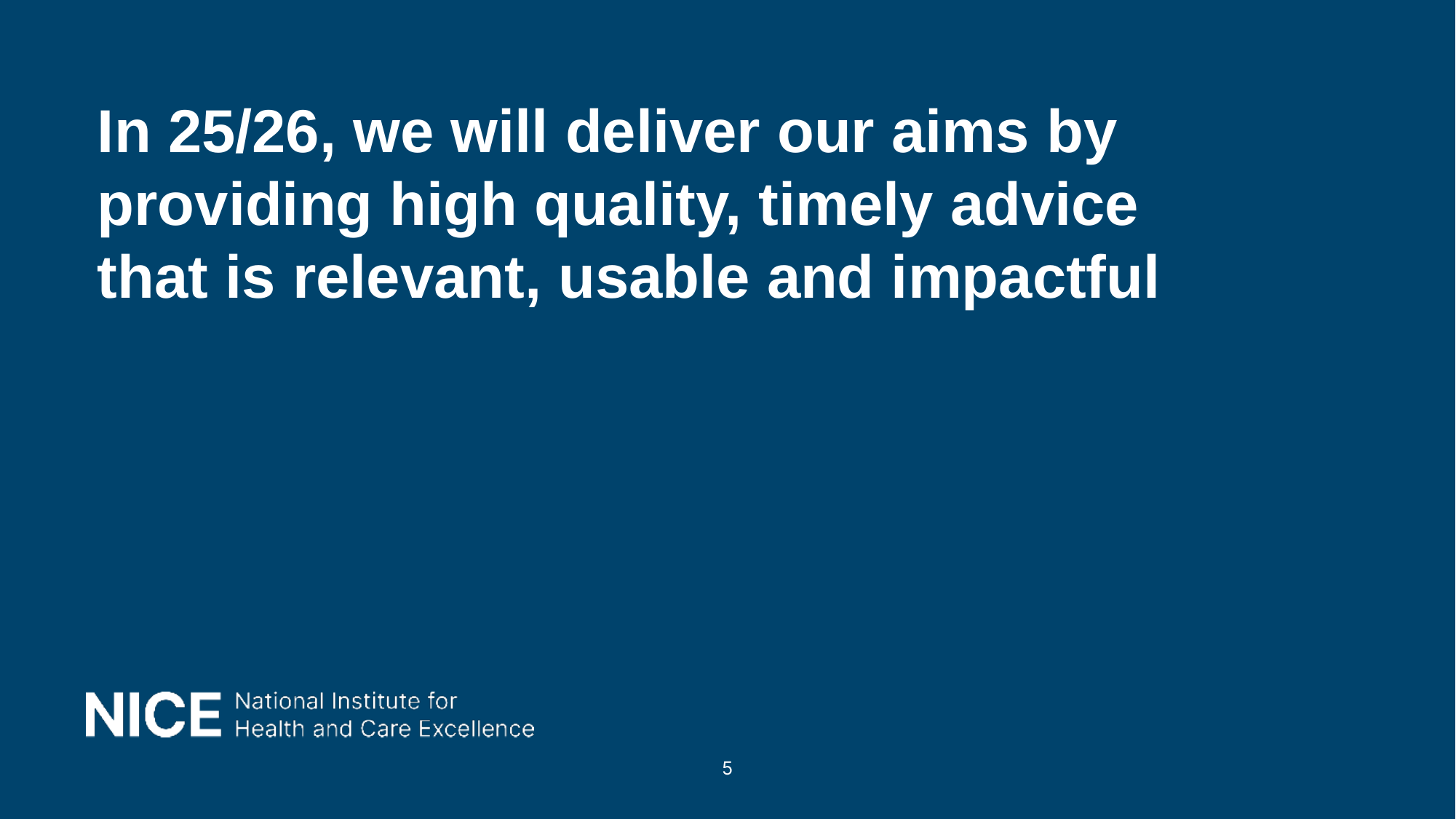

# In 25/26, we will deliver our aims by providing high quality, timely advice that is relevant, usable and impactful